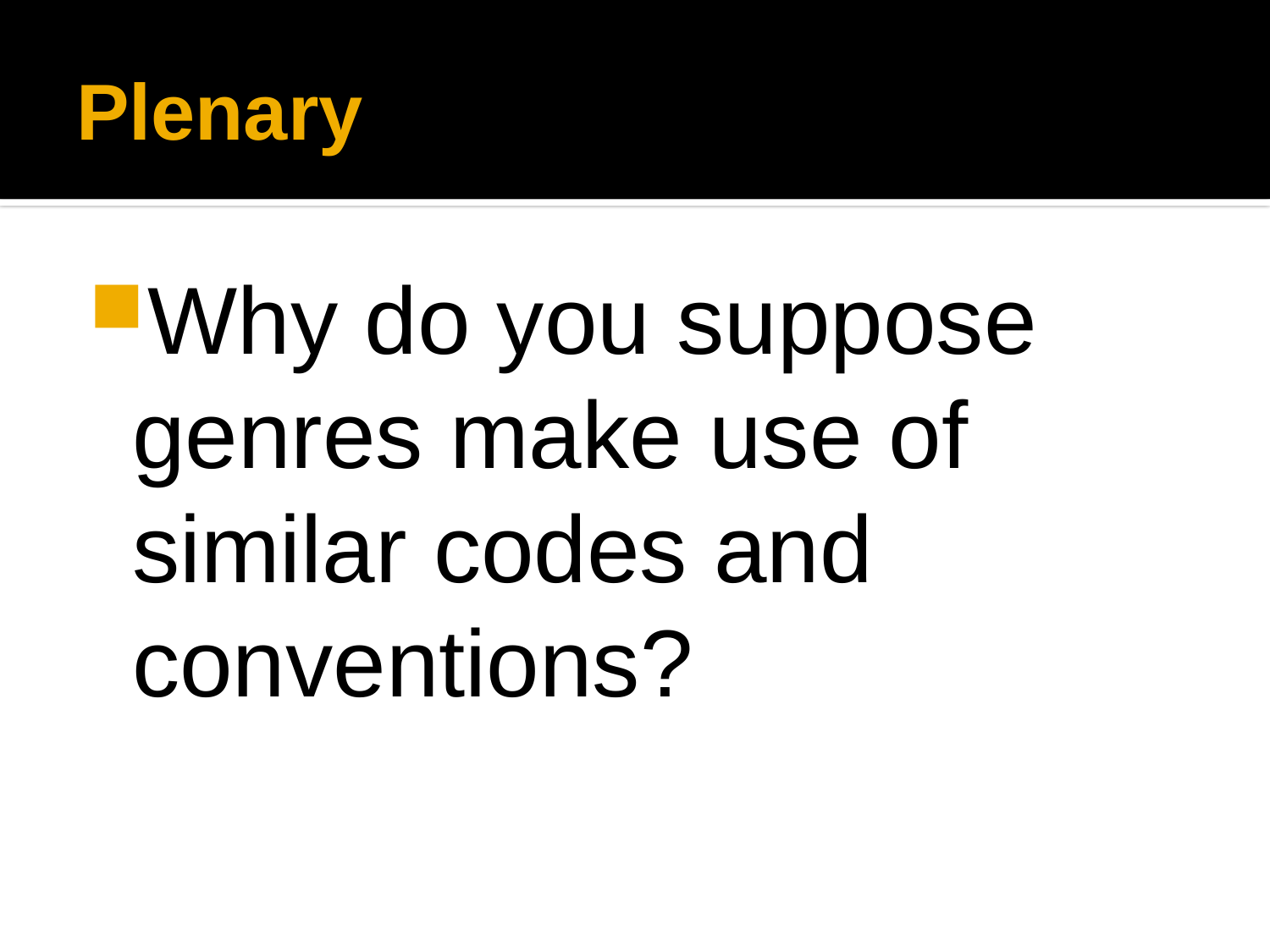

# Plenary
Why do you suppose genres make use of similar codes and conventions?